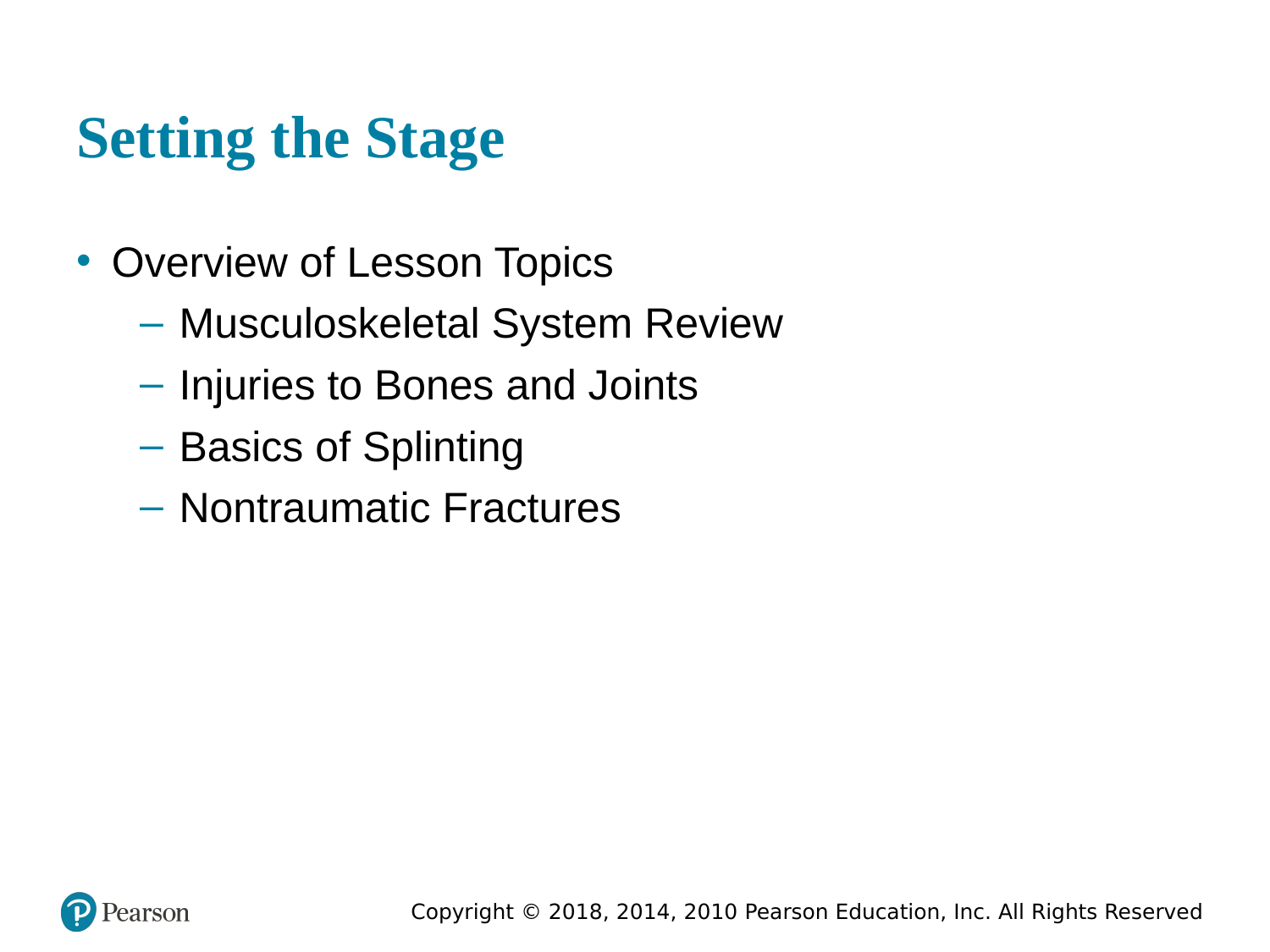

# Setting the Stage
Overview of Lesson Topics
Musculoskeletal System Review
Injuries to Bones and Joints
Basics of Splinting
Nontraumatic Fractures